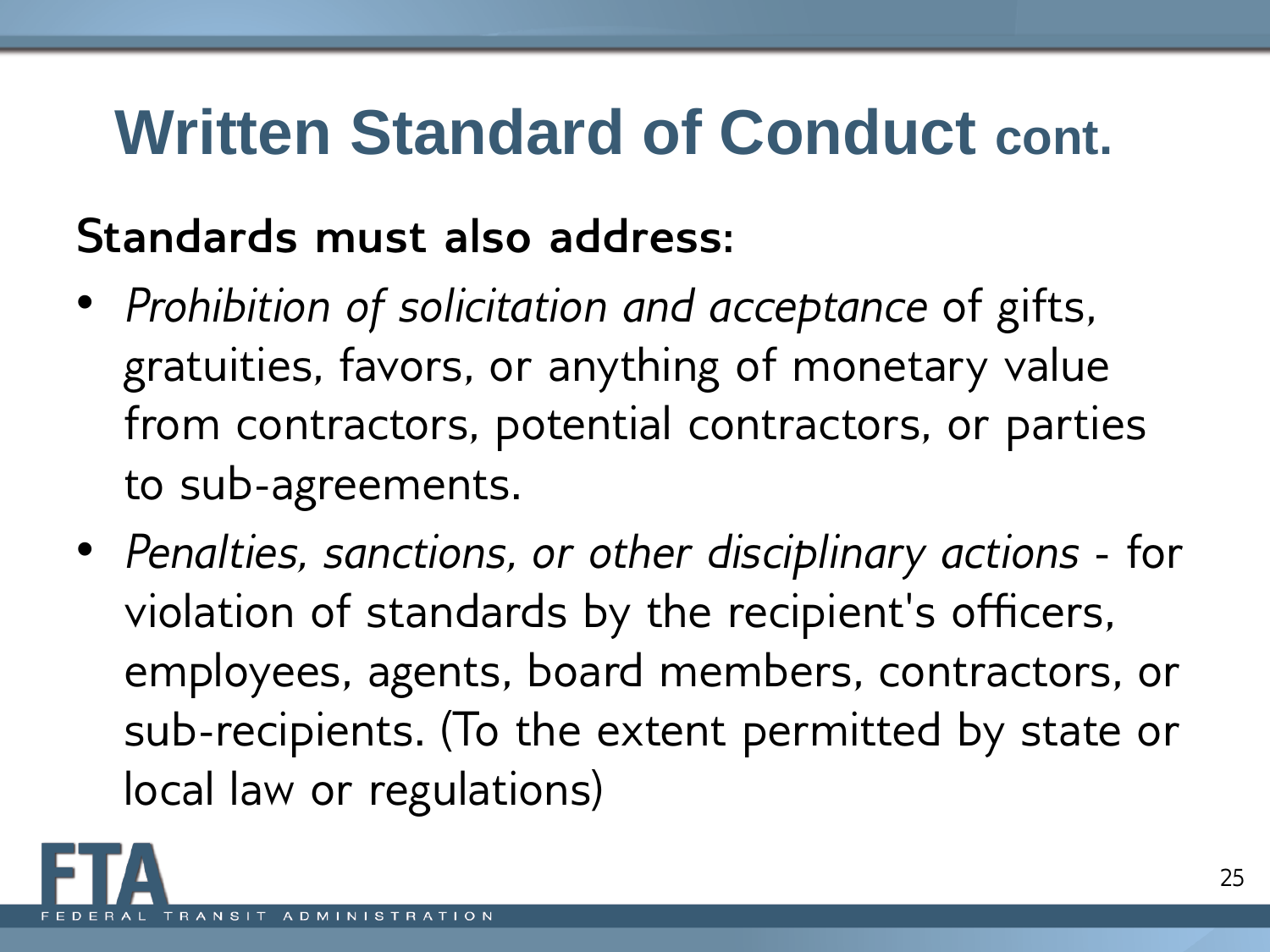

# Written Standard of Conduct cont.
Standards must also address:
Prohibition of solicitation and acceptance of gifts, gratuities, favors, or anything of monetary value from contractors, potential contractors, or parties to sub-agreements.
Penalties, sanctions, or other disciplinary actions - for violation of standards by the recipient's officers, employees, agents, board members, contractors, or sub-recipients. (To the extent permitted by state or local law or regulations)